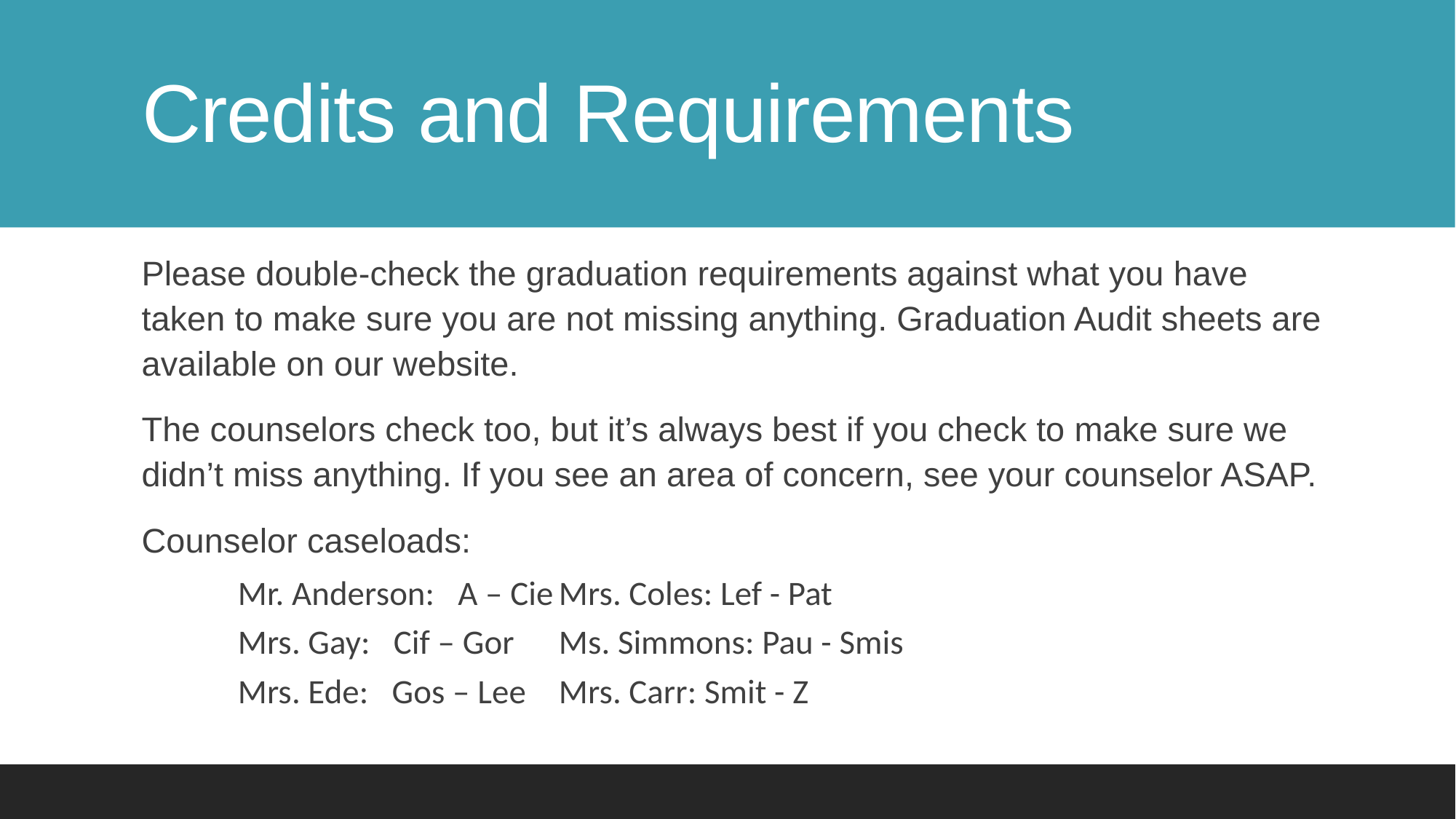

# Credits and Requirements
Please double-check the graduation requirements against what you have taken to make sure you are not missing anything. Graduation Audit sheets are available on our website.
The counselors check too, but it’s always best if you check to make sure we didn’t miss anything. If you see an area of concern, see your counselor ASAP.
Counselor caseloads:
	Mr. Anderson:   A – Cie			Mrs. Coles: Lef - Pat
	Mrs. Gay:   Cif – Gor   			Ms. Simmons: Pau - Smis
	Mrs. Ede:   Gos – Lee			Mrs. Carr: Smit - Z